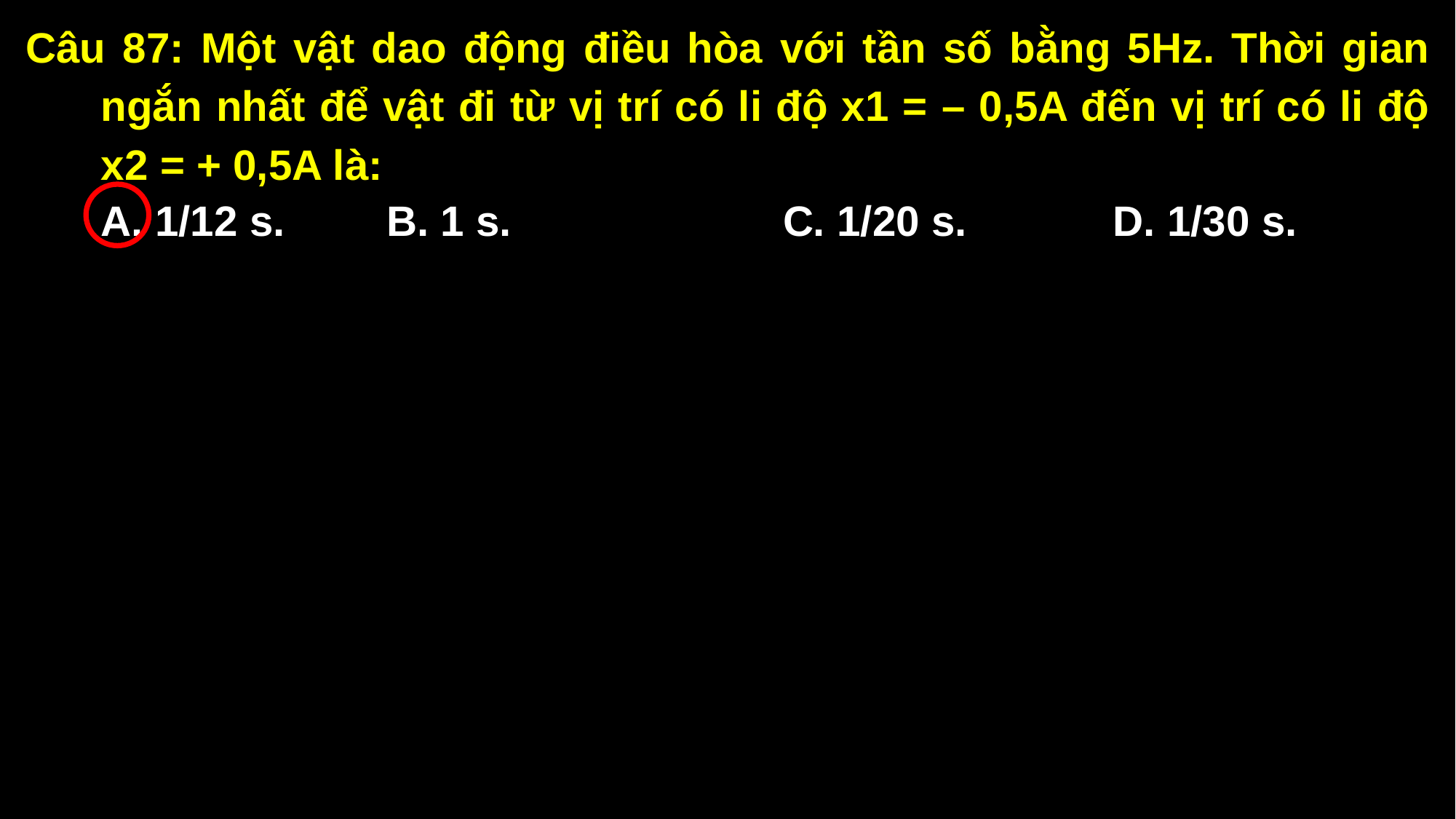

Câu 87: Một vật dao động điều hòa với tần số bằng 5Hz. Thời gian ngắn nhất để vật đi từ vị trí có li độ x1 = – 0,5A đến vị trí có li độ x2 = + 0,5A là:

A. 1/12 s.
B. 1 s.
C. 1/20 s.
D. 1/30 s.